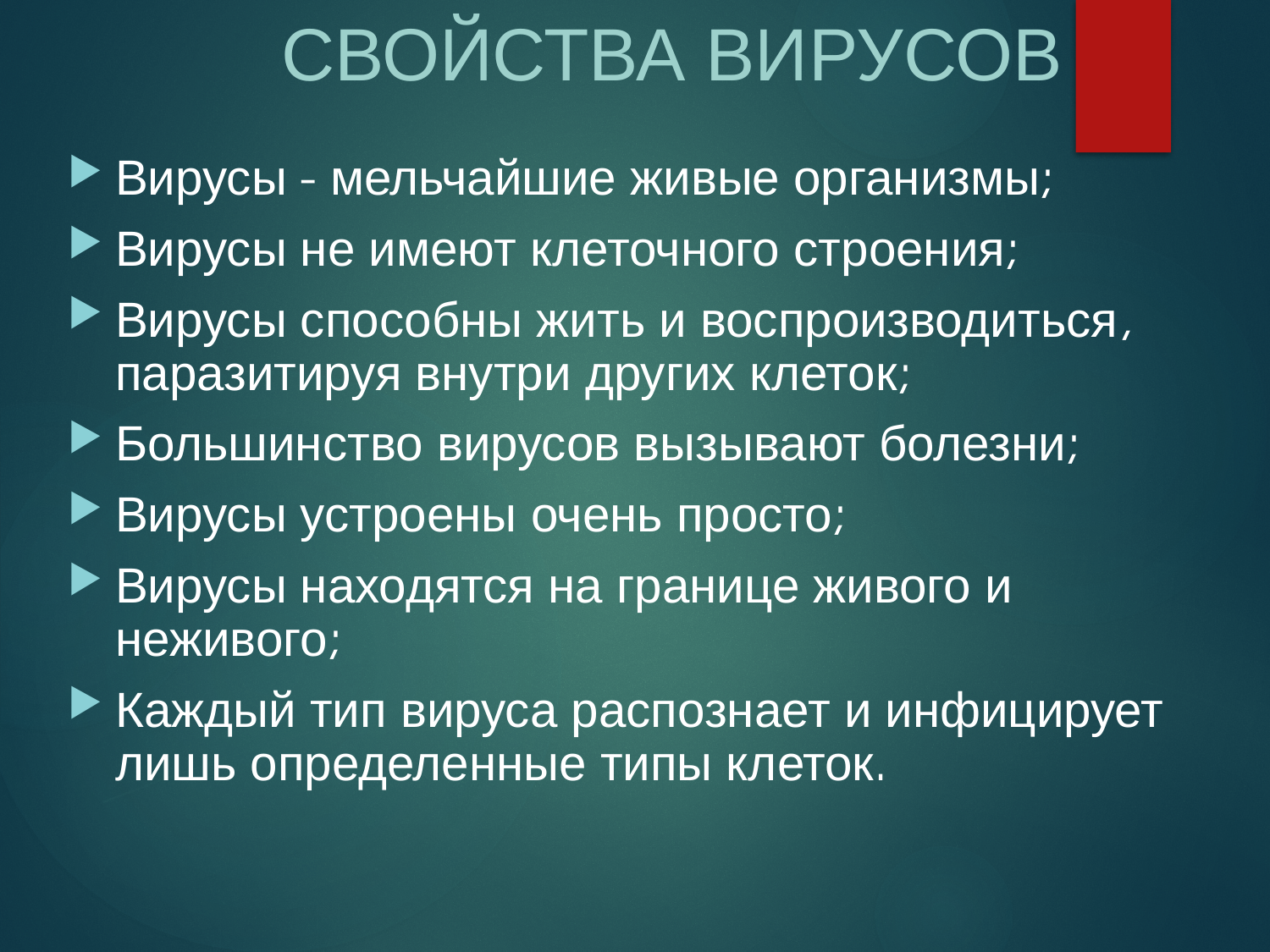

# СВОЙСТВА ВИРУСОВ
Вирусы - мельчайшие живые организмы;
Вирусы не имеют клеточного строения;
Вирусы способны жить и воспроизводиться, паразитируя внутри других клеток;
Большинство вирусов вызывают болезни;
Вирусы устроены очень просто;
Вирусы находятся на границе живого и неживого;
Каждый тип вируса распознает и инфицирует лишь определенные типы клеток.